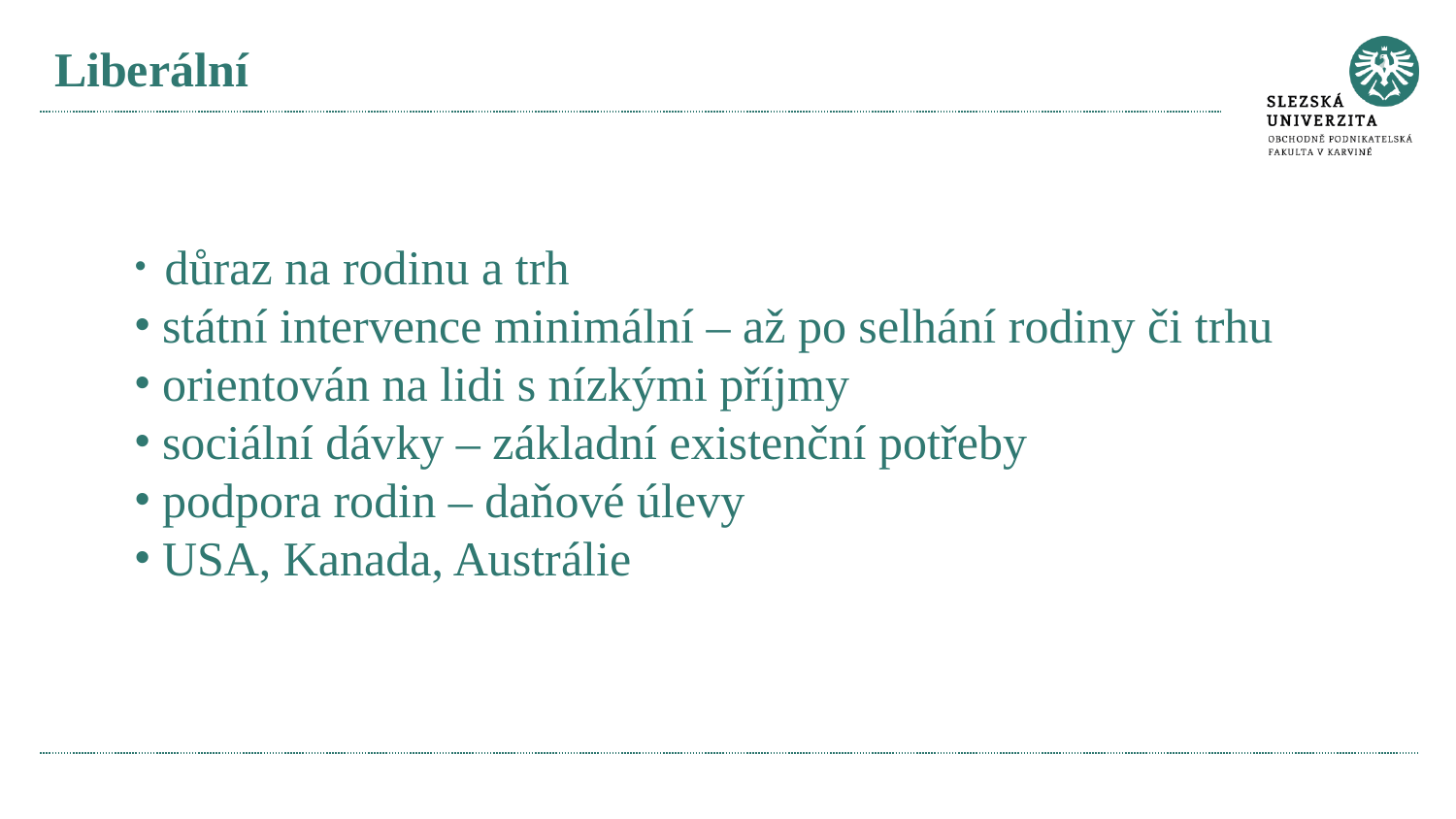

# Liberální
  důraz na rodinu a trh
 státní intervence minimální – až po selhání rodiny či trhu
 orientován na lidi s nízkými příjmy
 sociální dávky – základní existenční potřeby
 podpora rodin – daňové úlevy
 USA, Kanada, Austrálie